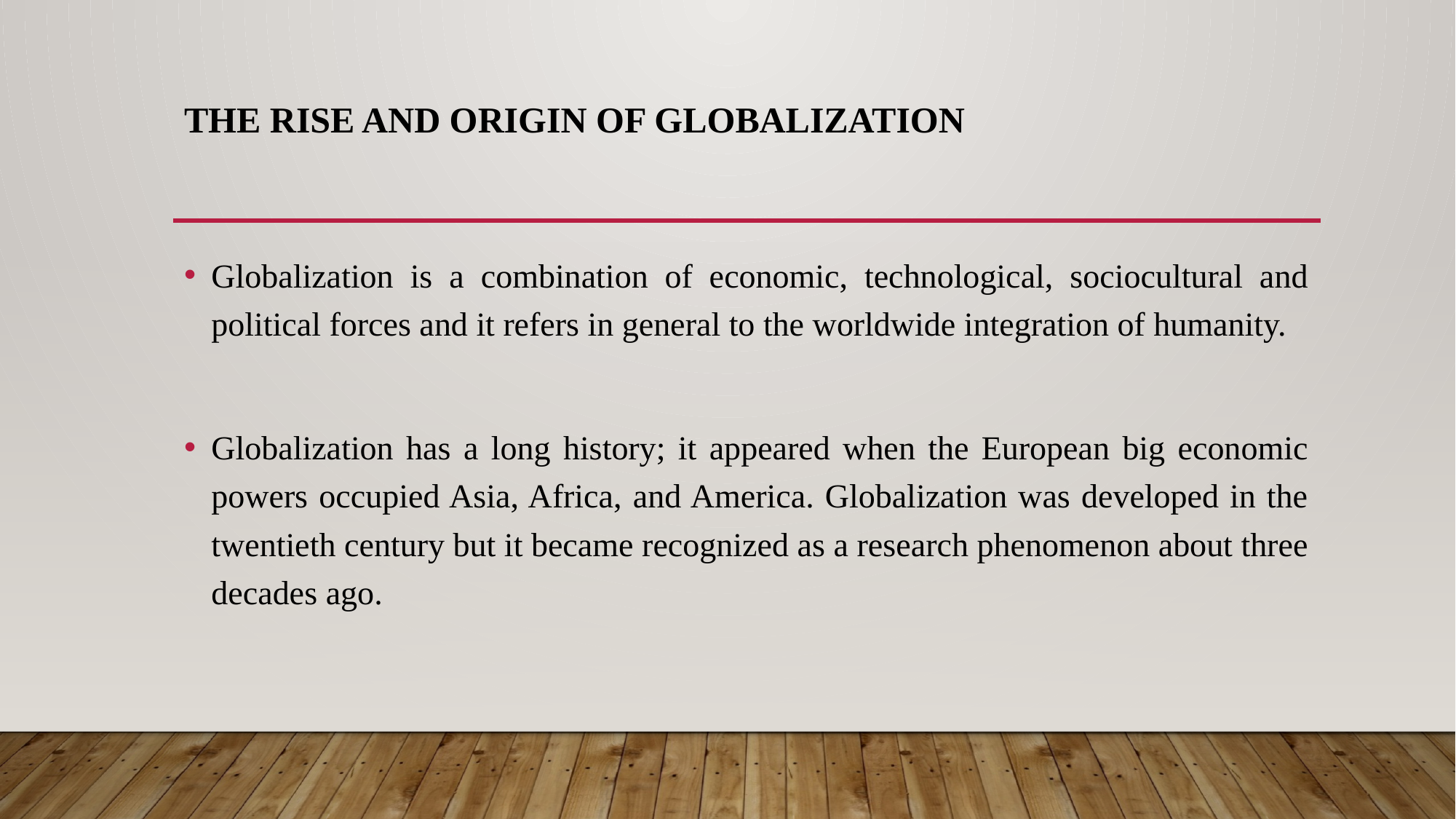

# THE RISE AND ORIGIN OF GLOBALIZATION
Globalization is a combination of economic, technological, sociocultural and political forces and it refers in general to the worldwide integration of humanity.

Globalization has a long history; it appeared when the European big economic powers occupied Asia, Africa, and America. Globalization was developed in the twentieth century but it became recognized as a research phenomenon about three decades ago.